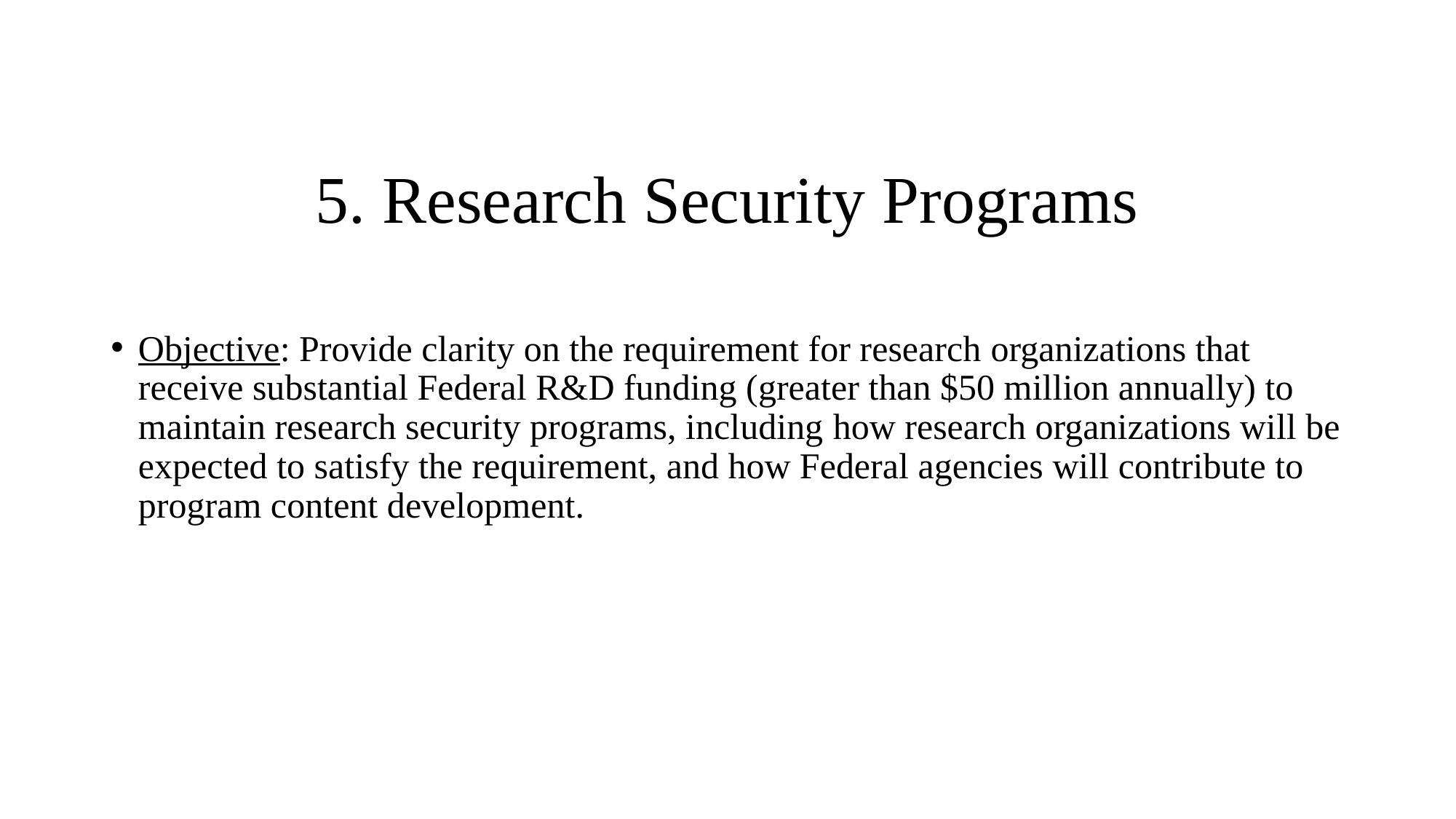

# 5. Research Security Programs
Objective: Provide clarity on the requirement for research organizations that receive substantial Federal R&D funding (greater than $50 million annually) to maintain research security programs, including how research organizations will be expected to satisfy the requirement, and how Federal agencies will contribute to program content development.